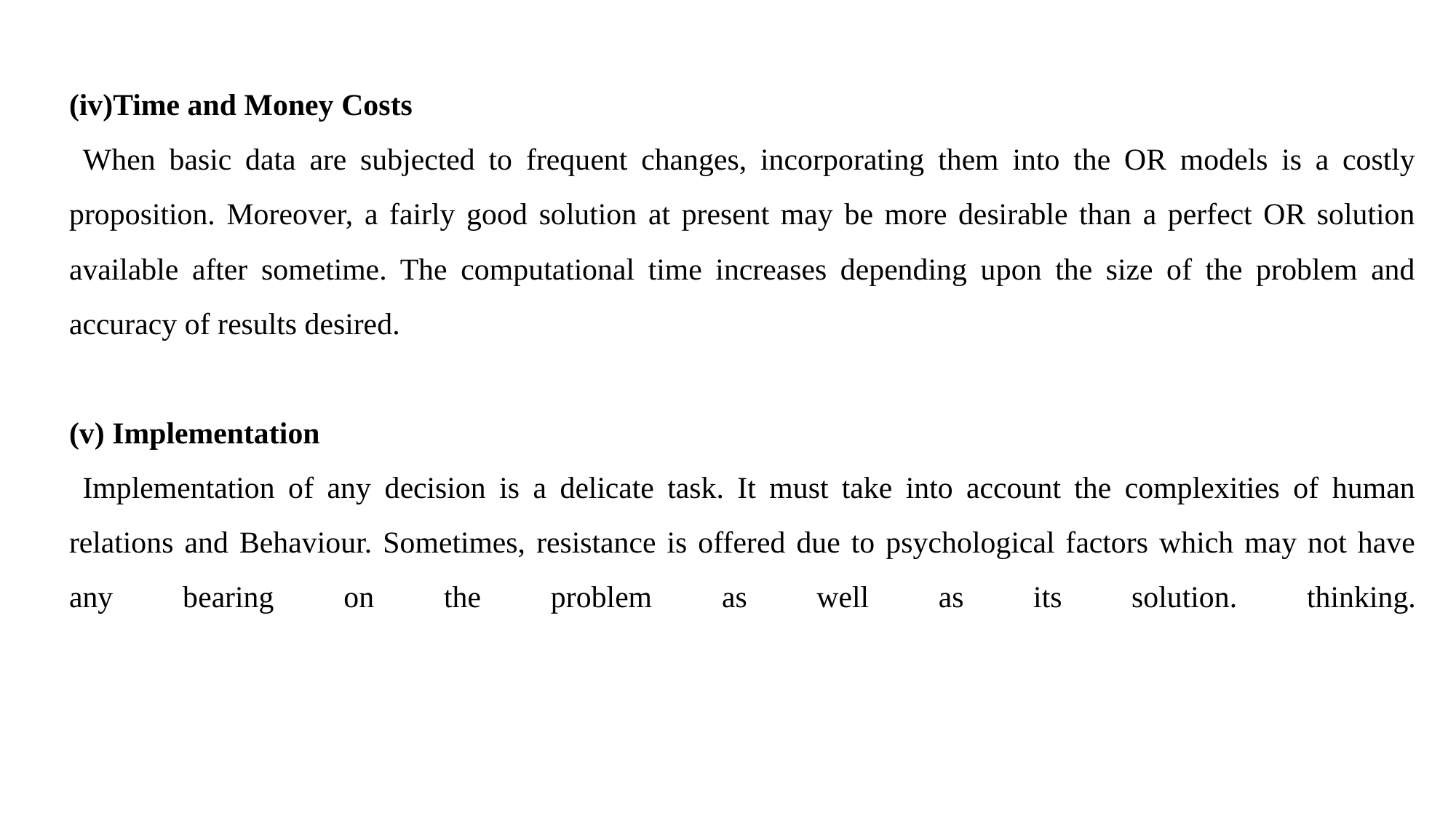

(iv)Time and Money Costs
 When basic data are subjected to frequent changes, incorporating them into the OR models is a costly proposition. Moreover, a fairly good solution at present may be more desirable than a perfect OR solution available after sometime. The computational time increases depending upon the size of the problem and accuracy of results desired.

(v) Implementation
 Implementation of any decision is a delicate task. It must take into account the complexities of human relations and Behaviour. Sometimes, resistance is offered due to psychological factors which may not have any bearing on the problem as well as its solution. thinking.